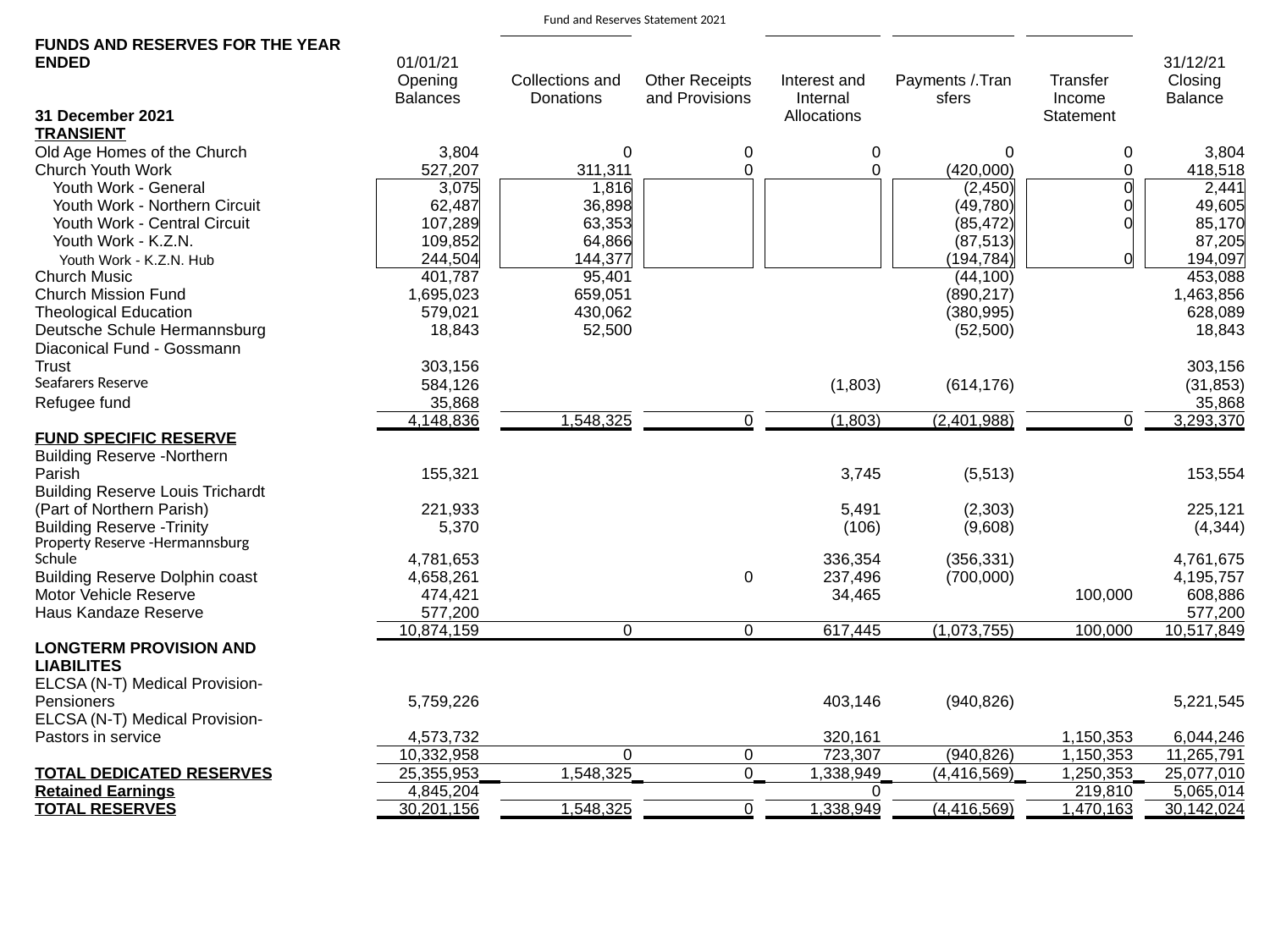

# Fund and Reserves Statement 2021
| FUNDS AND RESERVES FOR THE YEAR ENDED |  | 01/01/21 |  |  |  |  |  |  |  |  |  |  |  | 31/12/21 |
| --- | --- | --- | --- | --- | --- | --- | --- | --- | --- | --- | --- | --- | --- | --- |
| 31 December 2021 |  | Opening Balances |  | Collections and Donations |  | Other Receipts and Provisions |  | Interest and Internal Allocations |  | Payments /.Transfers |  | Transfer Income Statement |  | Closing Balance |
| TRANSIENT |  |  |  |  |  |  |  |  |  |  |  |  |  |  |
| Old Age Homes of the Church |  | 3,804 |  | 0 |  | 0 |  | 0 |  | 0 |  | 0 |  | 3,804 |
| Church Youth Work |  | 527,207 |  | 311,311 |  | 0 |  | 0 |  | (420,000) |  | 0 |  | 418,518 |
| Youth Work - General |  | 3,075 |  | 1,816 |  |  |  |  |  | (2,450) |  | 0 |  | 2,441 |
| Youth Work - Northern Circuit |  | 62,487 |  | 36,898 |  |  |  |  |  | (49,780) |  | 0 |  | 49,605 |
| Youth Work - Central Circuit |  | 107,289 |  | 63,353 |  |  |  |  |  | (85,472) |  | 0 |  | 85,170 |
| Youth Work - K.Z.N. |  | 109,852 |  | 64,866 |  |  |  |  |  | (87,513) |  |  |  | 87,205 |
| Youth Work - K.Z.N. Hub |  | 244,504 |  | 144,377 |  |  |  |  |  | (194,784) |  | 0 |  | 194,097 |
| Church Music |  | 401,787 |  | 95,401 |  |  |  |  |  | (44,100) |  |  |  | 453,088 |
| Church Mission Fund |  | 1,695,023 |  | 659,051 |  |  |  |  |  | (890,217) |  |  |  | 1,463,856 |
| Theological Education |  | 579,021 |  | 430,062 |  |  |  |  |  | (380,995) |  |  |  | 628,089 |
| Deutsche Schule Hermannsburg |  | 18,843 |  | 52,500 |  |  |  |  |  | (52,500) |  |  |  | 18,843 |
| Diaconical Fund - Gossmann Trust |  | 303,156 |  |  |  |  |  |  |  |  |  |  |  | 303,156 |
| Seafarers Reserve |  | 584,126 |  |  |  |  |  | (1,803) |  | (614,176) |  |  |  | (31,853) |
| Refugee fund |  | 35,868 |  |  |  |  |  |  |  |  |  |  |  | 35,868 |
|  |  | 4,148,836 |  | 1,548,325 |  | 0 |  | (1,803) |  | (2,401,988) |  | 0 |  | 3,293,370 |
| FUND SPECIFIC RESERVE |  |  |  |  |  |  |  |  |  |  |  |  |  |  |
| Building Reserve -Northern Parish |  | 155,321 |  |  |  |  |  | 3,745 |  | (5,513) |  |  |  | 153,554 |
| Building Reserve Louis Trichardt (Part of Northern Parish) |  | 221,933 |  |  |  |  |  | 5,491 |  | (2,303) |  |  |  | 225,121 |
| Building Reserve -Trinity |  | 5,370 |  |  |  |  |  | (106) |  | (9,608) |  |  |  | (4,344) |
| Property Reserve -Hermannsburg Schule |  | 4,781,653 |  |  |  |  |  | 336,354 |  | (356,331) |  |  |  | 4,761,675 |
| Building Reserve Dolphin coast |  | 4,658,261 |  |  |  | 0 |  | 237,496 |  | (700,000) |  |  |  | 4,195,757 |
| Motor Vehicle Reserve |  | 474,421 |  |  |  |  |  | 34,465 |  |  |  | 100,000 |  | 608,886 |
| Haus Kandaze Reserve |  | 577,200 |  |  |  |  |  |  |  |  |  |  |  | 577,200 |
|  |  | 10,874,159 |  | 0 |  | 0 |  | 617,445 |  | (1,073,755) |  | 100,000 |  | 10,517,849 |
| LONGTERM PROVISION AND LIABILITES |  |  |  |  |  |  |  |  |  |  |  |  |  |  |
| ELCSA (N-T) Medical Provision-Pensioners |  | 5,759,226 |  |  |  |  |  | 403,146 |  | (940,826) |  |  |  | 5,221,545 |
| ELCSA (N-T) Medical Provision-Pastors in service |  | 4,573,732 |  |  |  |  |  | 320,161 |  |  |  | 1,150,353 |  | 6,044,246 |
|  |  | 10,332,958 |  | 0 |  | 0 |  | 723,307 |  | (940,826) |  | 1,150,353 |  | 11,265,791 |
| TOTAL DEDICATED RESERVES |  | 25,355,953 |  | 1,548,325 |  | 0 |  | 1,338,949 |  | (4,416,569) |  | 1,250,353 |  | 25,077,010 |
| Retained Earnings |  | 4,845,204 |  |  |  |  |  | 0 |  |  |  | 219,810 |  | 5,065,014 |
| TOTAL RESERVES |  | 30,201,156 |  | 1,548,325 |  | 0 |  | 1,338,949 |  | (4,416,569) |  | 1,470,163 |  | 30,142,024 |